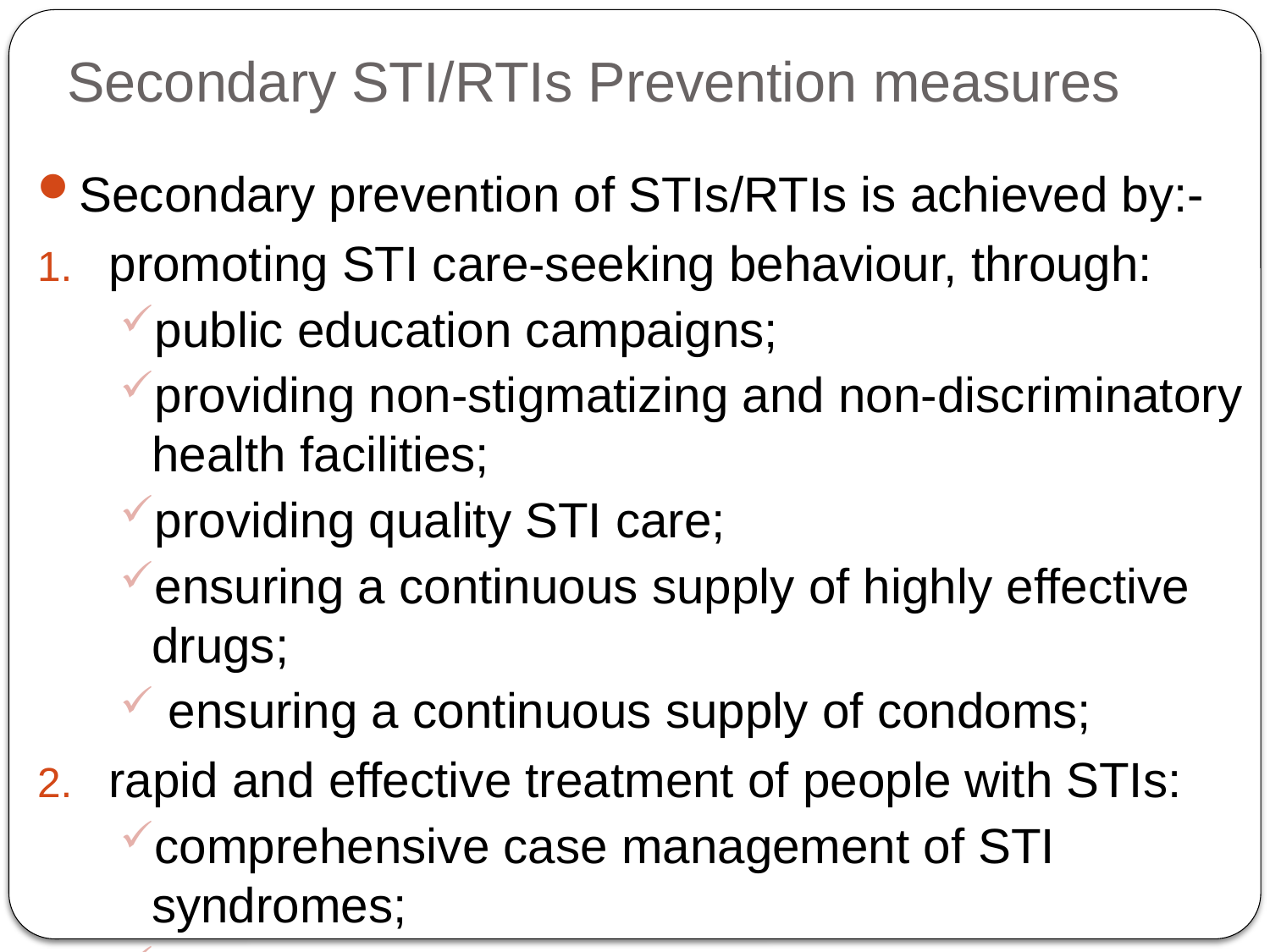

# Secondary STI/RTIs Prevention measures
Secondary prevention of STIs/RTIs is achieved by:-
promoting STI care-seeking behaviour, through:
public education campaigns;
providing non-stigmatizing and non-discriminatory health facilities;
providing quality STI care;
ensuring a continuous supply of highly effective drugs;
 ensuring a continuous supply of condoms;
rapid and effective treatment of people with STIs:
comprehensive case management of STI syndromes;
training of service providers in case management;
.